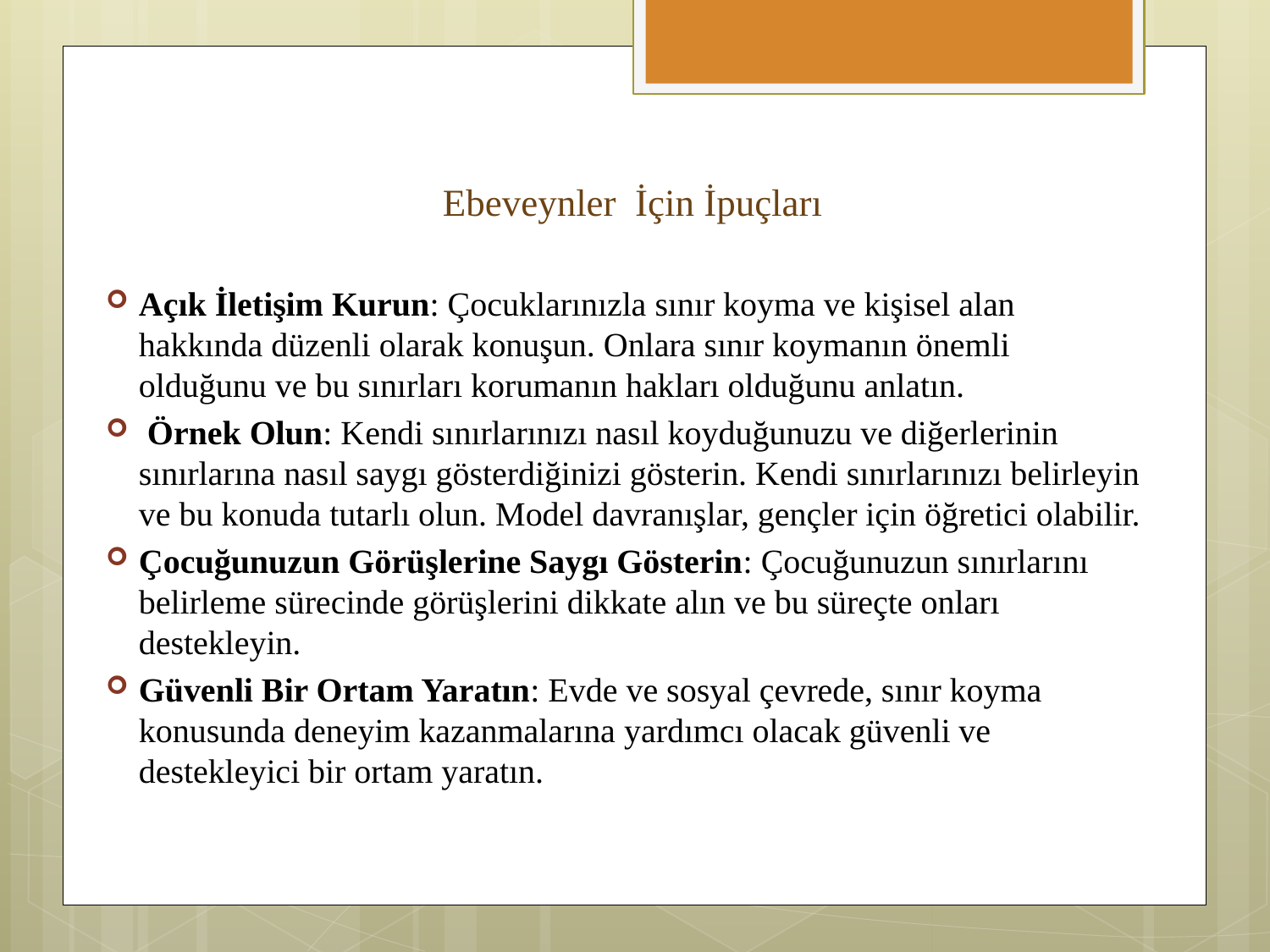

# Ebeveynler  İçin İpuçları
Açık İletişim Kurun: Çocuklarınızla sınır koyma ve kişisel alan hakkında düzenli olarak konuşun. Onlara sınır koymanın önemli olduğunu ve bu sınırları korumanın hakları olduğunu anlatın.
 Örnek Olun: Kendi sınırlarınızı nasıl koyduğunuzu ve diğerlerinin sınırlarına nasıl saygı gösterdiğinizi gösterin. Kendi sınırlarınızı belirleyin ve bu konuda tutarlı olun. Model davranışlar, gençler için öğretici olabilir.
Çocuğunuzun Görüşlerine Saygı Gösterin: Çocuğunuzun sınırlarını belirleme sürecinde görüşlerini dikkate alın ve bu süreçte onları destekleyin.
Güvenli Bir Ortam Yaratın: Evde ve sosyal çevrede, sınır koyma konusunda deneyim kazanmalarına yardımcı olacak güvenli ve destekleyici bir ortam yaratın.